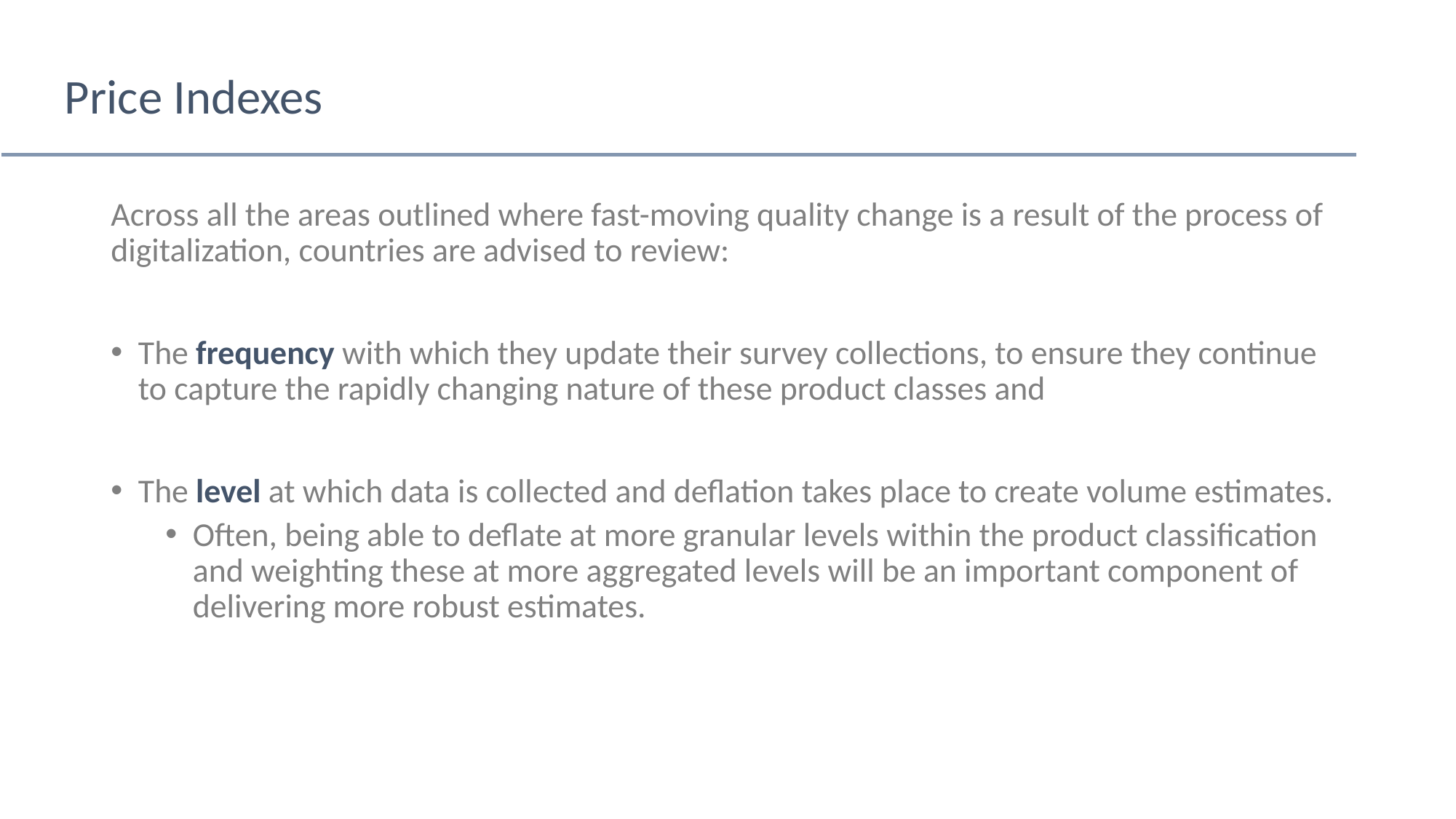

# Price Indexes
Across all the areas outlined where fast-moving quality change is a result of the process of digitalization, countries are advised to review:

The frequency with which they update their survey collections, to ensure they continue to capture the rapidly changing nature of these product classes and

The level at which data is collected and deflation takes place to create volume estimates.
Often, being able to deflate at more granular levels within the product classification and weighting these at more aggregated levels will be an important component of delivering more robust estimates.